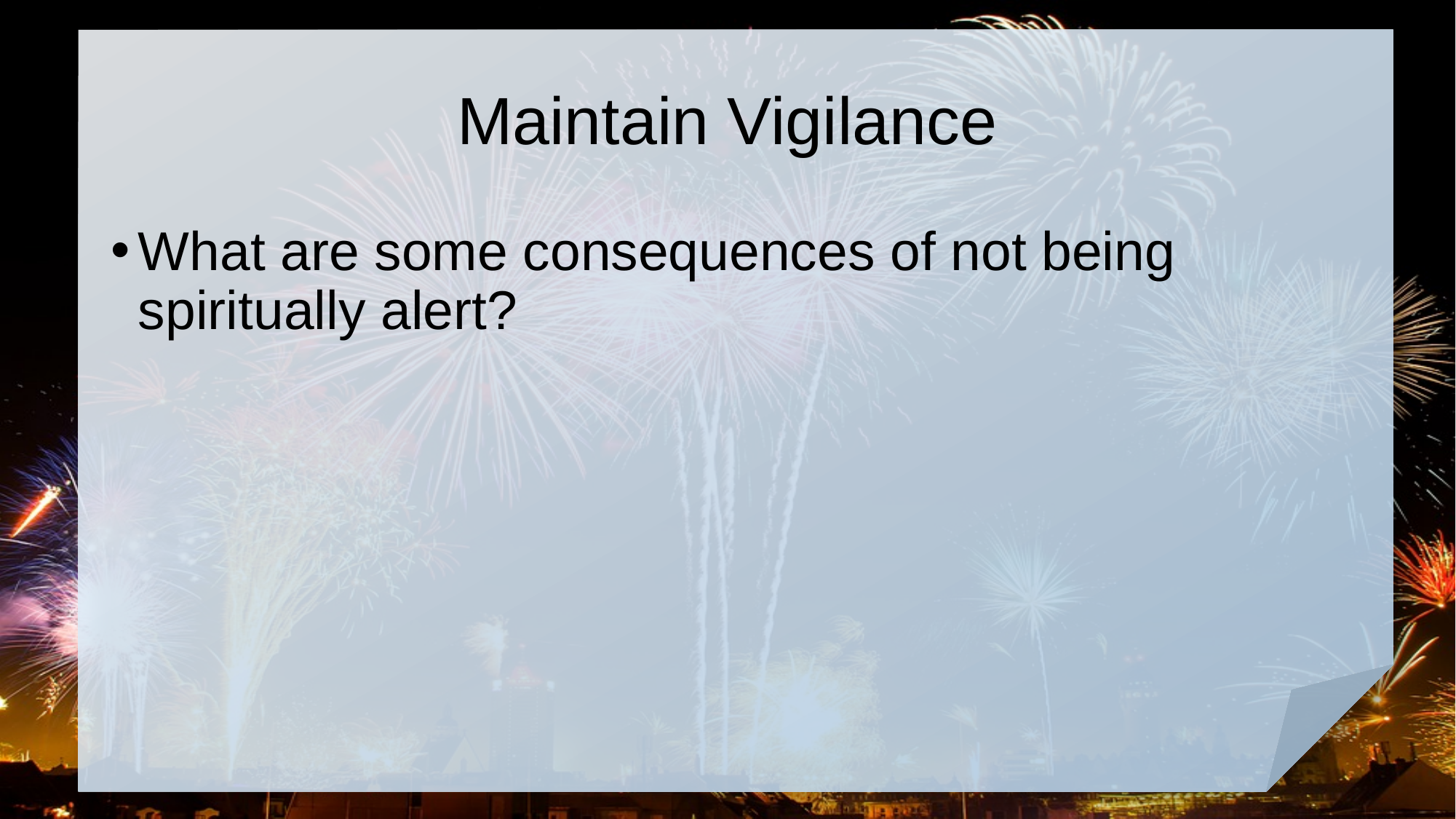

# Maintain Vigilance
What are some consequences of not being spiritually alert?